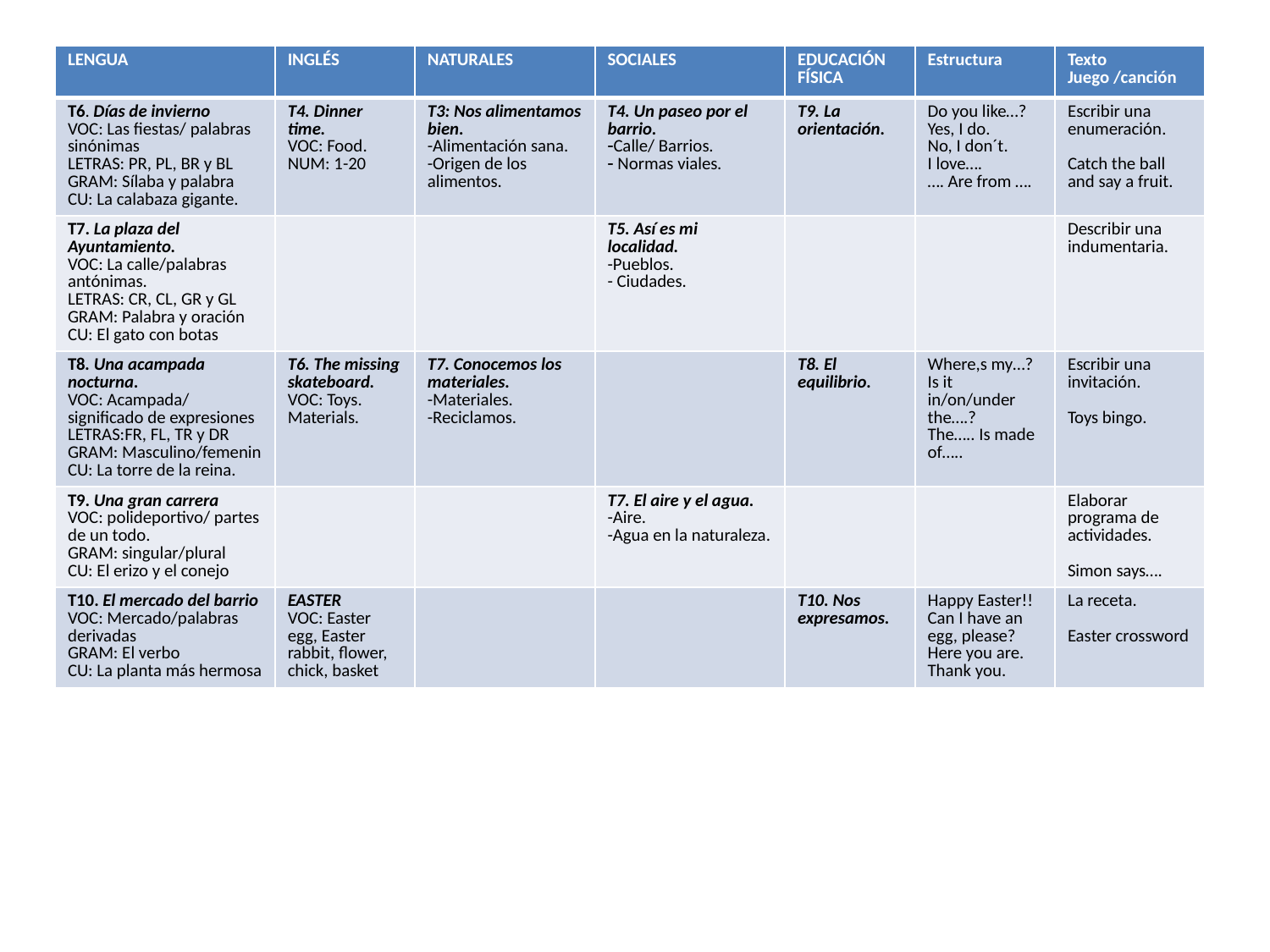

| LENGUA | INGLÉS | NATURALES | SOCIALES | EDUCACIÓN FÍSICA | Estructura | Texto Juego /canción |
| --- | --- | --- | --- | --- | --- | --- |
| T6. Días de invierno VOC: Las fiestas/ palabras sinónimas LETRAS: PR, PL, BR y BL GRAM: Sílaba y palabra CU: La calabaza gigante. | T4. Dinner time. VOC: Food. NUM: 1-20 | T3: Nos alimentamos bien. -Alimentación sana. -Origen de los alimentos. | T4. Un paseo por el barrio. Calle/ Barrios. Normas viales. | T9. La orientación. | Do you like…? Yes, I do. No, I don´t. I love…. …. Are from …. | Escribir una enumeración. Catch the ball and say a fruit. |
| T7. La plaza del Ayuntamiento. VOC: La calle/palabras antónimas. LETRAS: CR, CL, GR y GL GRAM: Palabra y oración CU: El gato con botas |  |  | T5. Así es mi localidad. -Pueblos. - Ciudades. |  |  | Describir una indumentaria. |
| T8. Una acampada nocturna. VOC: Acampada/ significado de expresiones LETRAS:FR, FL, TR y DR GRAM: Masculino/femenin CU: La torre de la reina. | T6. The missing skateboard. VOC: Toys. Materials. | T7. Conocemos los materiales. -Materiales. -Reciclamos. |  | T8. El equilibrio. | Where,s my…? Is it in/on/under the….? The….. Is made of….. | Escribir una invitación. Toys bingo. |
| T9. Una gran carrera VOC: polideportivo/ partes de un todo. GRAM: singular/plural CU: El erizo y el conejo |  |  | T7. El aire y el agua. -Aire. -Agua en la naturaleza. |  |  | Elaborar programa de actividades. Simon says…. |
| T10. El mercado del barrio VOC: Mercado/palabras derivadas GRAM: El verbo CU: La planta más hermosa | EASTER VOC: Easter egg, Easter rabbit, flower, chick, basket |  |  | T10. Nos expresamos. | Happy Easter!! Can I have an egg, please? Here you are. Thank you. | La receta. Easter crossword |
#